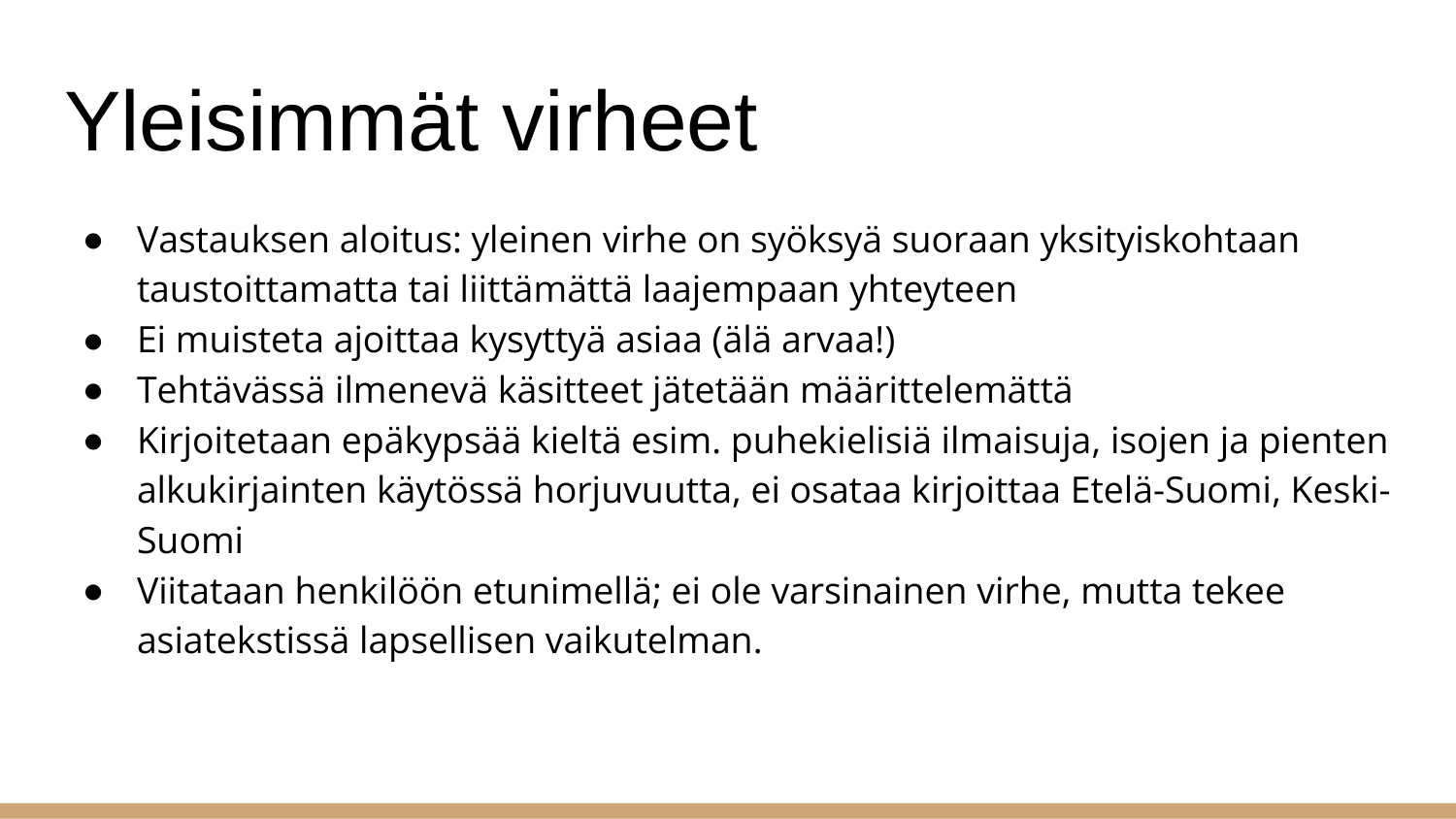

# Yleisimmät virheet
Vastauksen aloitus: yleinen virhe on syöksyä suoraan yksityiskohtaan taustoittamatta tai liittämättä laajempaan yhteyteen
Ei muisteta ajoittaa kysyttyä asiaa (älä arvaa!)
Tehtävässä ilmenevä käsitteet jätetään määrittelemättä
Kirjoitetaan epäkypsää kieltä esim. puhekielisiä ilmaisuja, isojen ja pienten alkukirjainten käytössä horjuvuutta, ei osataa kirjoittaa Etelä-Suomi, Keski-Suomi
Viitataan henkilöön etunimellä; ei ole varsinainen virhe, mutta tekee asiatekstissä lapsellisen vaikutelman.